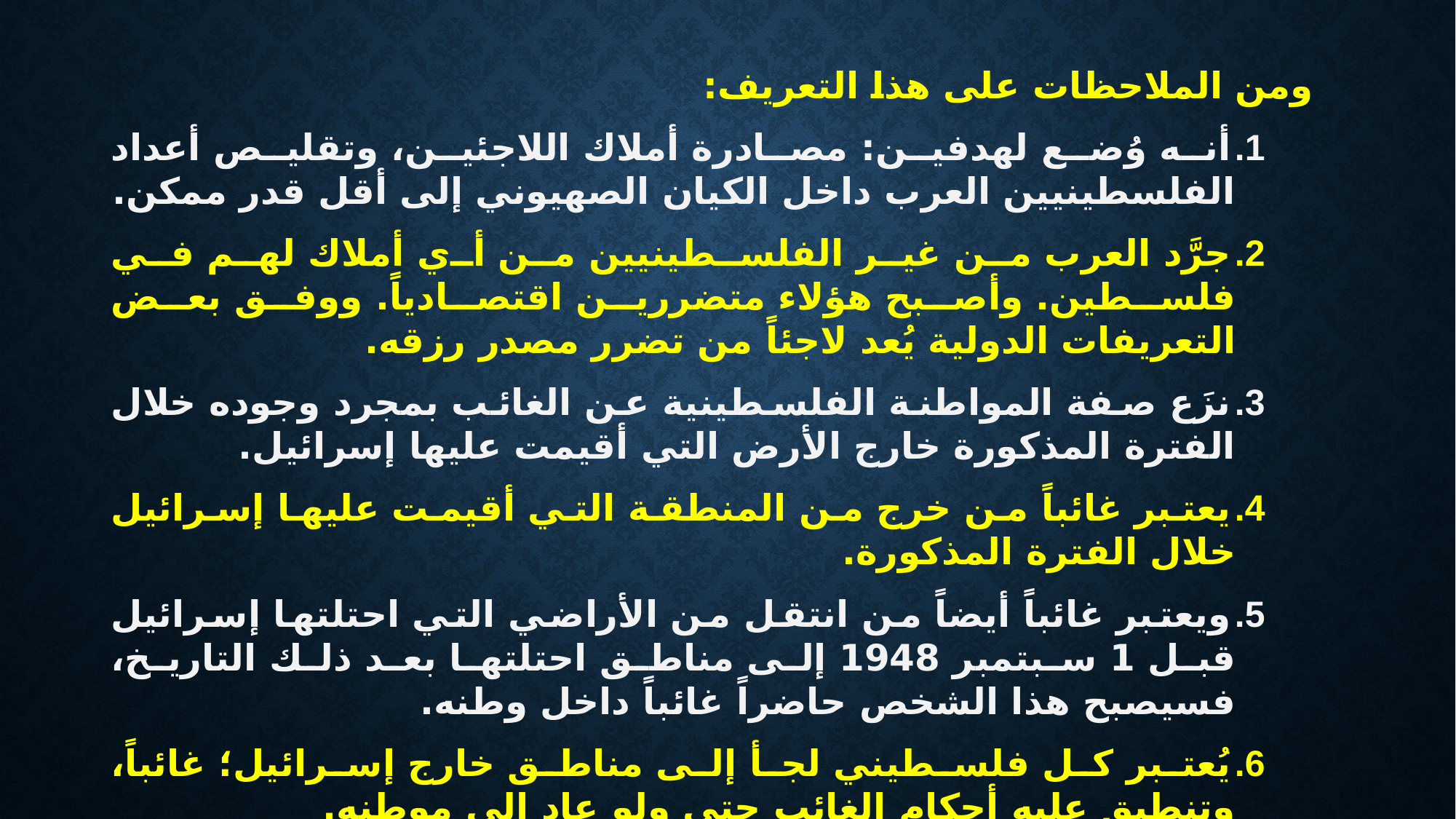

ومن الملاحظات على هذا التعريف:
أنه وُضع لهدفين: مصادرة أملاك اللاجئين، وتقليص أعداد الفلسطينيين العرب داخل الكيان الصهيوني إلى أقل قدر ممكن.
جرَّد العرب من غير الفلسطينيين من أي أملاك لهم في فلسطين. وأصبح هؤلاء متضررين اقتصادياً. ووفق بعض التعريفات الدولية يُعد لاجئاً من تضرر مصدر رزقه.
نزَع صفة المواطنة الفلسطينية عن الغائب بمجرد وجوده خلال الفترة المذكورة خارج الأرض التي أقيمت عليها إسرائيل.
يعتبر غائباً من خرج من المنطقة التي أقيمت عليها إسرائيل خلال الفترة المذكورة.
ويعتبر غائباً أيضاً من انتقل من الأراضي التي احتلتها إسرائيل قبل 1 سبتمبر 1948 إلى مناطق احتلتها بعد ذلك التاريخ، فسيصبح هذا الشخص حاضراً غائباً داخل وطنه.
يُعتبر كل فلسطيني لجأ إلى مناطق خارج إسرائيل؛ غائباً، وتنطبق عليه أحكام الغائب حتى ولو عاد إلى موطنه.
إن مصطلح "غائب" يشير إلى تصرف إرادي قام به الشخص، ولم يكن خروجه من أرضه ناتج عن قوة قاهرة.